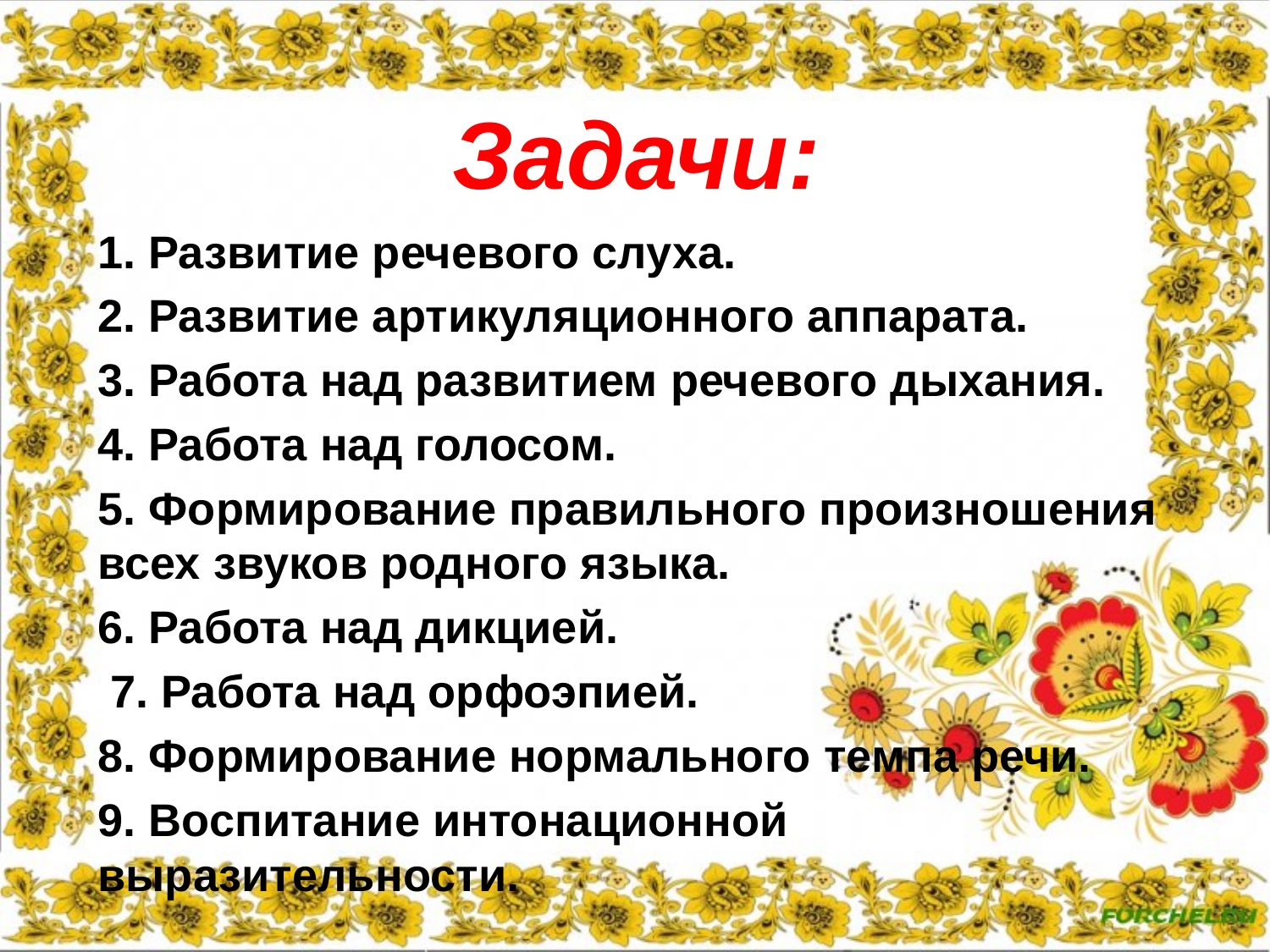

# Задачи:
1. Развитие речевого слуха.
2. Развитие артикуляционного аппарата.
3. Работа над развитием речевого дыхания.
4. Работа над голосом.
5. Формирование правильного произношения всех звуков родного языка.
6. Работа над дикцией.
 7. Работа над орфоэпией.
8. Формирование нормального темпа речи.
9. Воспитание интонационной выразительности.